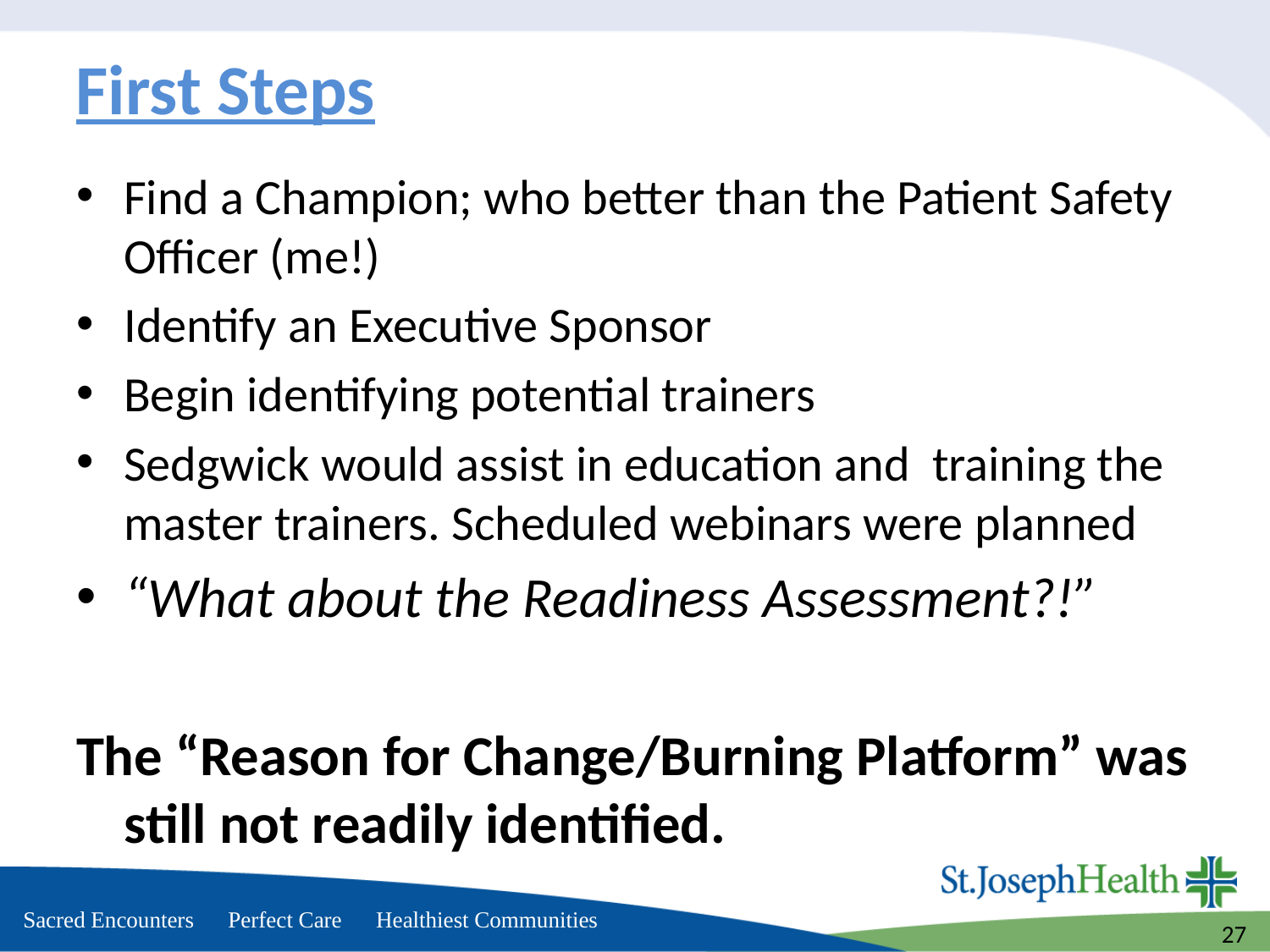

# First Steps
Find a Champion; who better than the Patient Safety Officer (me!)
Identify an Executive Sponsor
Begin identifying potential trainers
Sedgwick would assist in education and  training the master trainers. Scheduled webinars were planned
“What about the Readiness Assessment?!”

The “Reason for Change/Burning Platform” was still not readily identified.
27